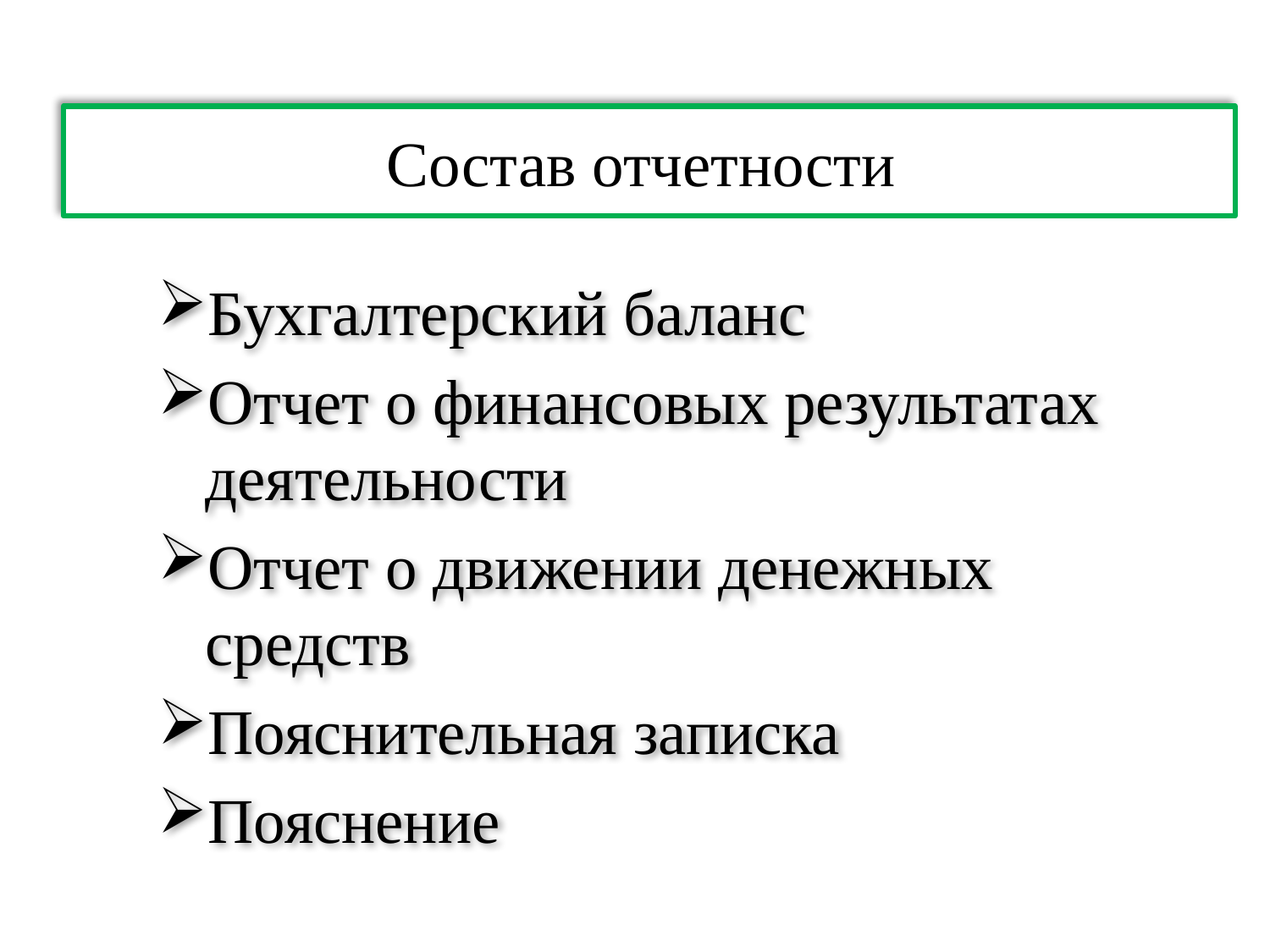

# Состав отчетности
Бухгалтерский баланс
Отчет о финансовых результатах деятельности
Отчет о движении денежных средств
Пояснительная записка
Пояснение